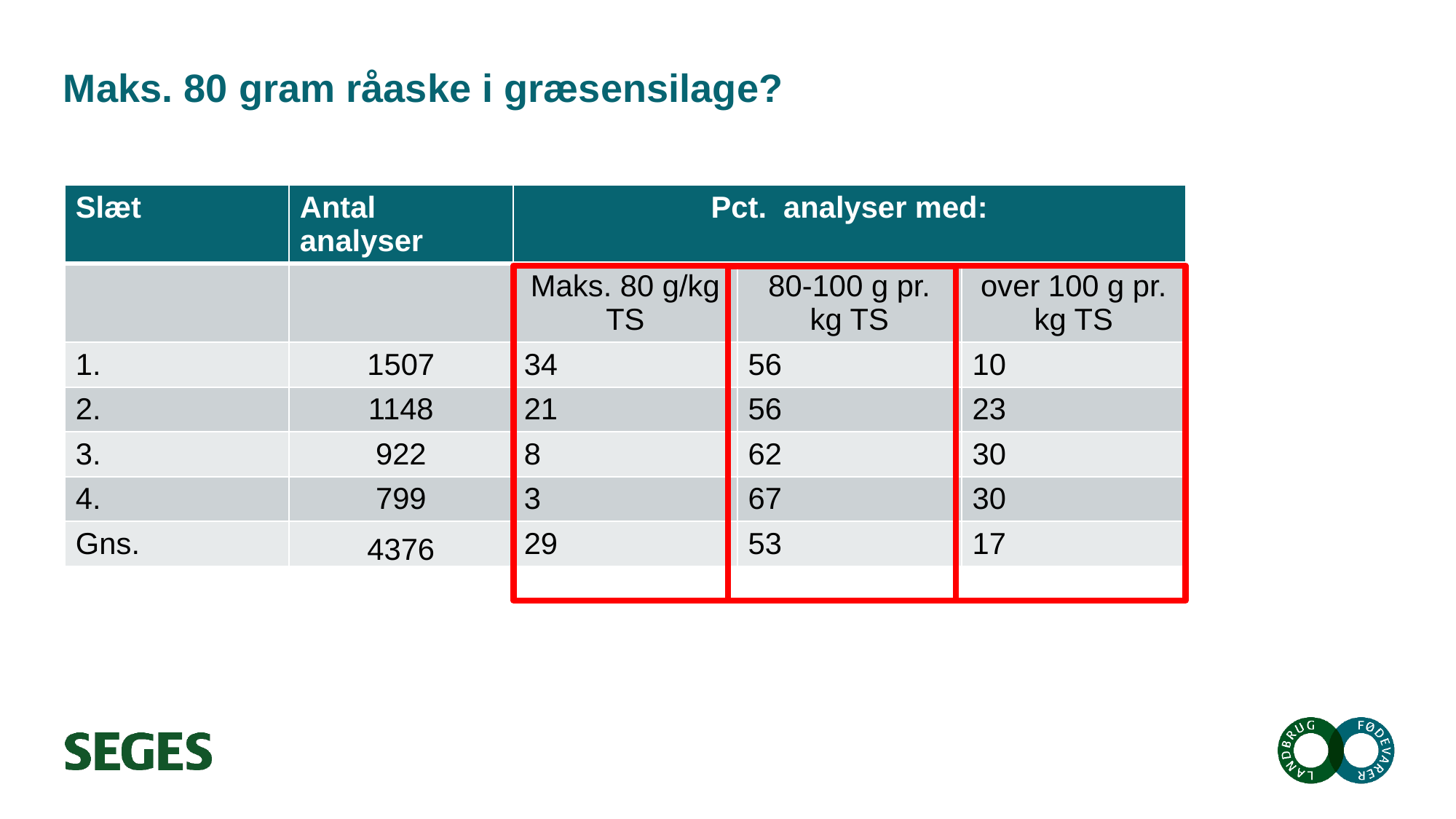

# Maks. 80 gram råaske i græsensilage?
| Slæt | Antal analyser | Pct. analyser med: |  |  |
| --- | --- | --- | --- | --- |
|  |  | Maks. 80 g/kg TS | 80-100 g pr. kg TS | over 100 g pr. kg TS |
| 1. | 1507 | 34 | 56 | 10 |
| 2. | 1148 | 21 | 56 | 23 |
| 3. | 922 | 8 | 62 | 30 |
| 4. | 799 | 3 | 67 | 30 |
| Gns. | 4376 | 29 | 53 | 17 |